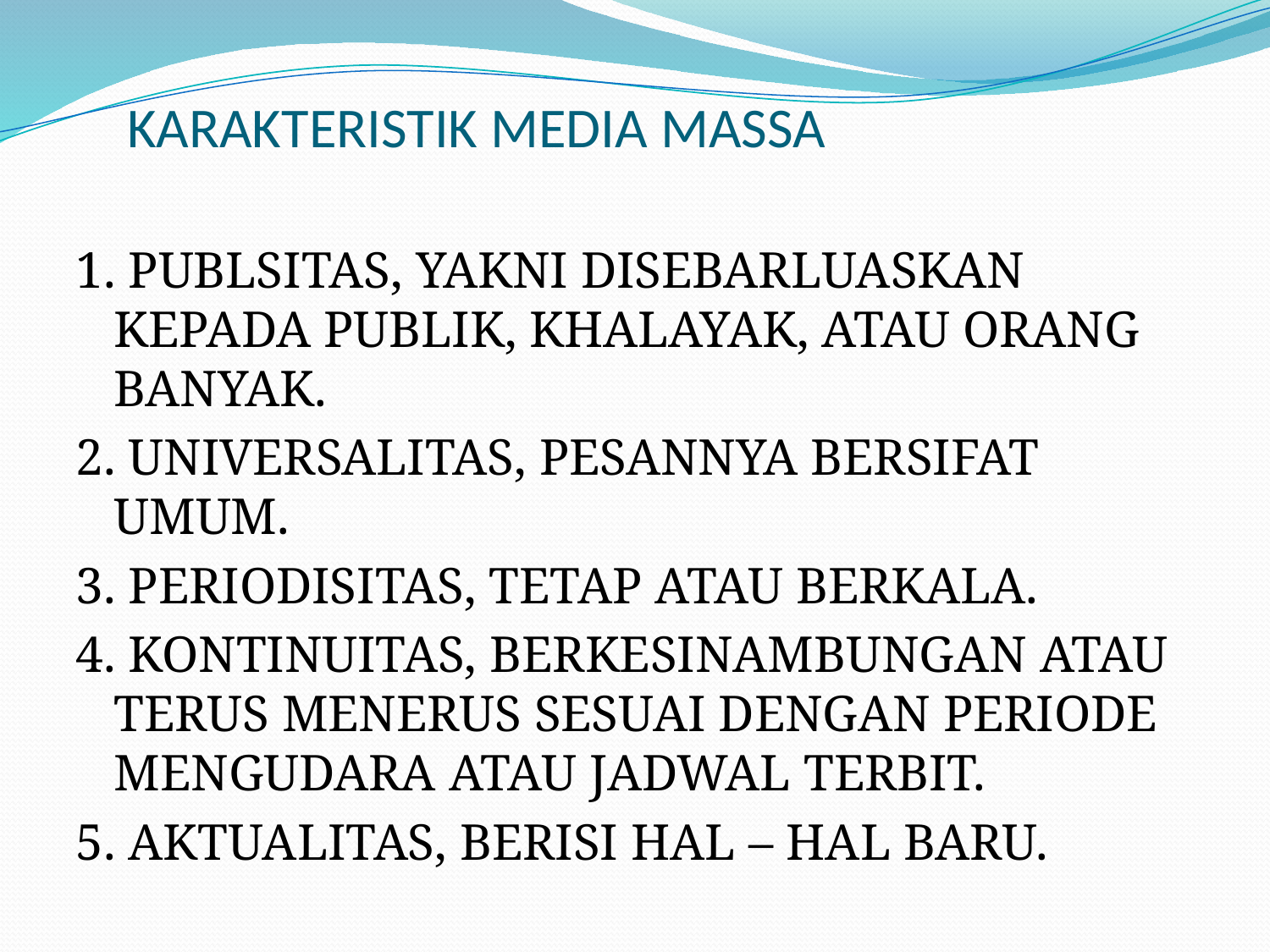

# KARAKTERISTIK MEDIA MASSA
1. PUBLSITAS, YAKNI DISEBARLUASKAN KEPADA PUBLIK, KHALAYAK, ATAU ORANG BANYAK.
2. UNIVERSALITAS, PESANNYA BERSIFAT UMUM.
3. PERIODISITAS, TETAP ATAU BERKALA.
4. KONTINUITAS, BERKESINAMBUNGAN ATAU TERUS MENERUS SESUAI DENGAN PERIODE MENGUDARA ATAU JADWAL TERBIT.
5. AKTUALITAS, BERISI HAL – HAL BARU.